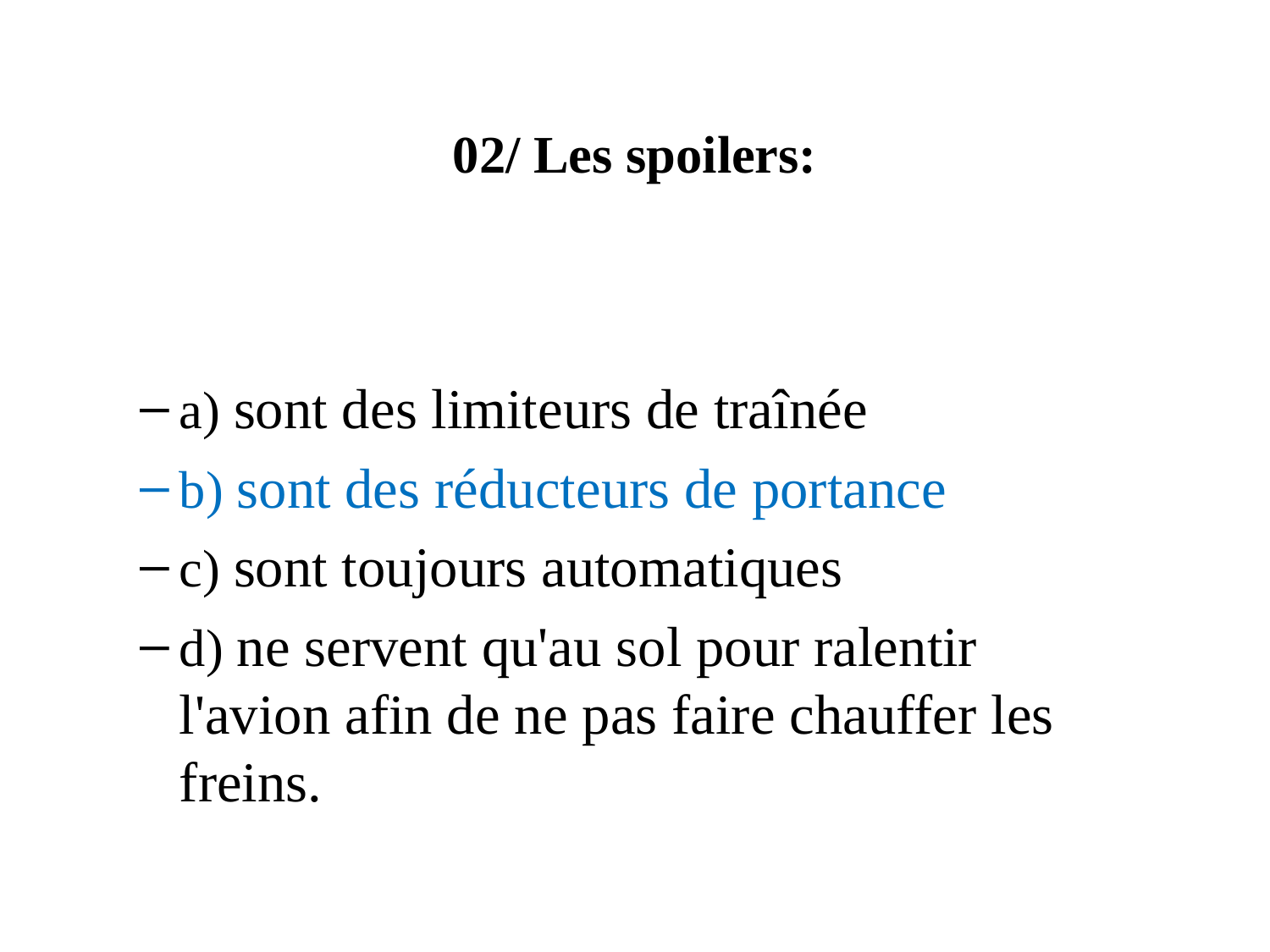

# 02/ Les spoilers:
a) sont des limiteurs de traînée
b) sont des réducteurs de portance
c) sont toujours automatiques
d) ne servent qu'au sol pour ralentir l'avion afin de ne pas faire chauffer les freins.